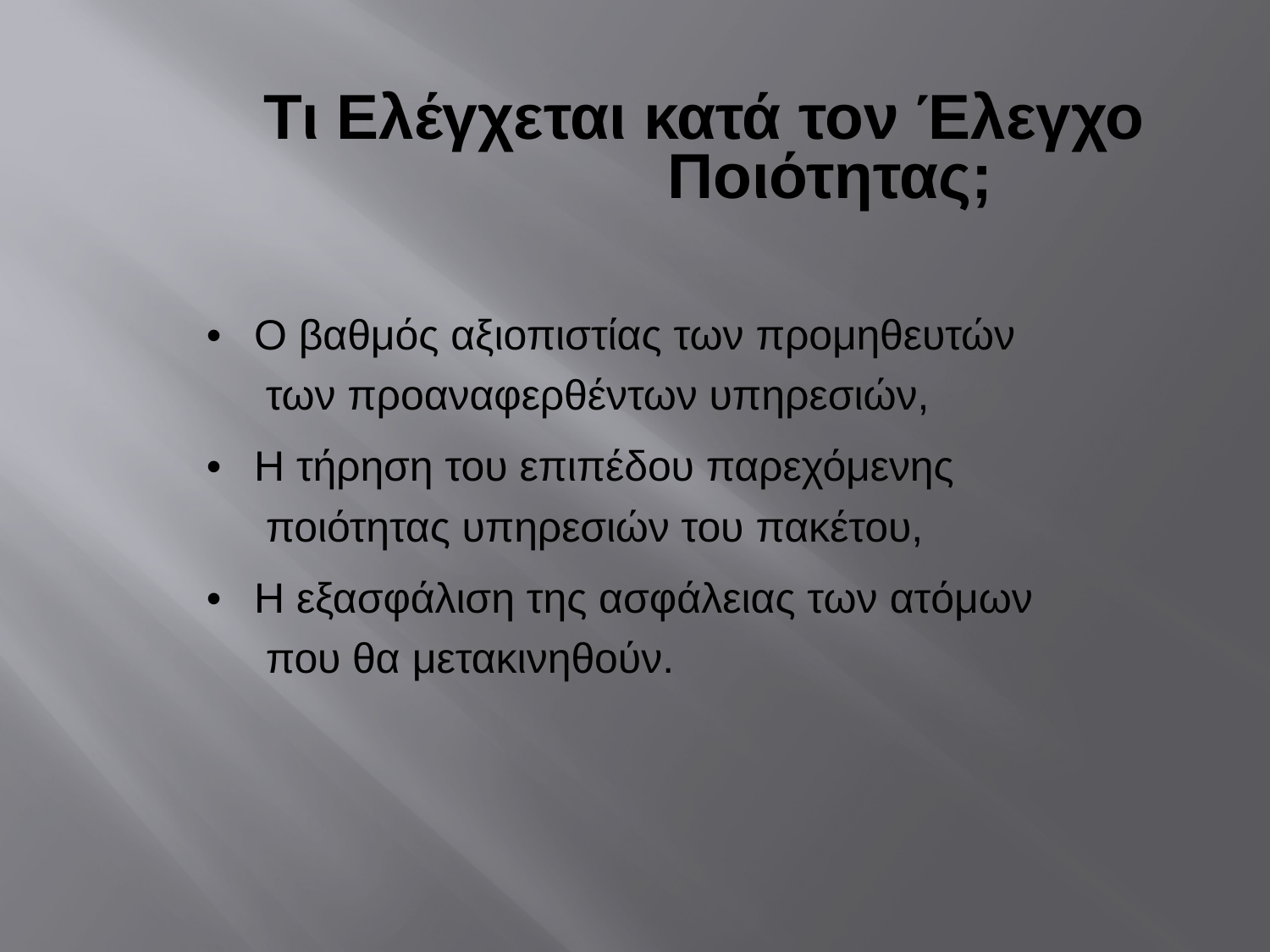

# Τι Ελέγχεται κατά τον Έλεγχο  Ποιότητας;
•	Ο βαθμός αξιοπιστίας των προμηθευτών  των προαναφερθέντων υπηρεσιών,
•	Η τήρηση του επιπέδου παρεχόμενης  ποιότητας υπηρεσιών του πακέτου,
•	Η εξασφάλιση της ασφάλειας των ατόμων  που θα μετακινηθούν.